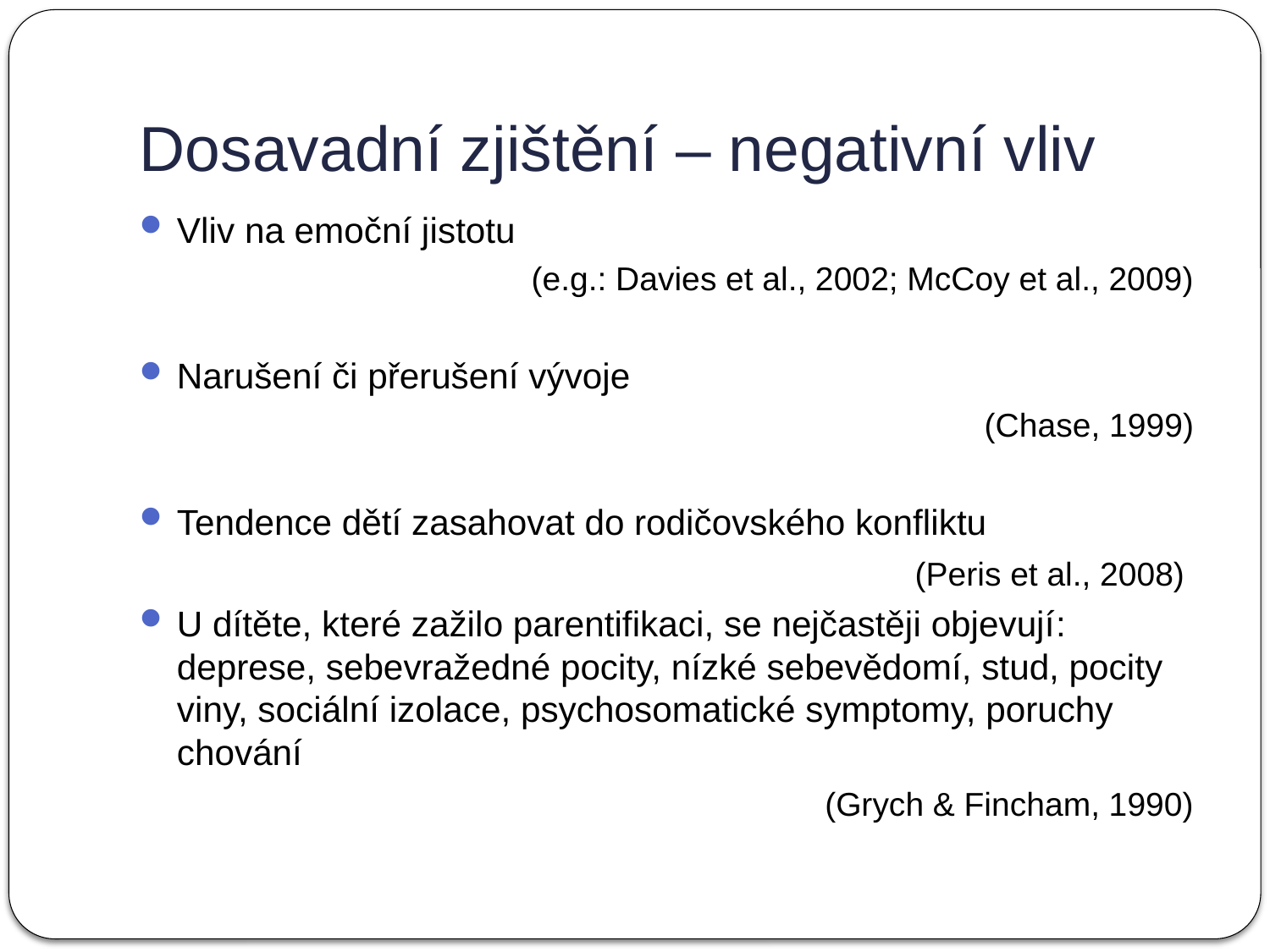

# Dosavadní zjištění – negativní vliv
Vliv na emoční jistotu
(e.g.: Davies et al., 2002; McCoy et al., 2009)

Narušení či přerušení vývoje
(Chase, 1999)

Tendence dětí zasahovat do rodičovského konfliktu
 (Peris et al., 2008)
U dítěte, které zažilo parentifikaci, se nejčastěji objevují: deprese, sebevražedné pocity, nízké sebevědomí, stud, pocity viny, sociální izolace, psychosomatické symptomy, poruchy chování
				(Grych & Fincham, 1990)